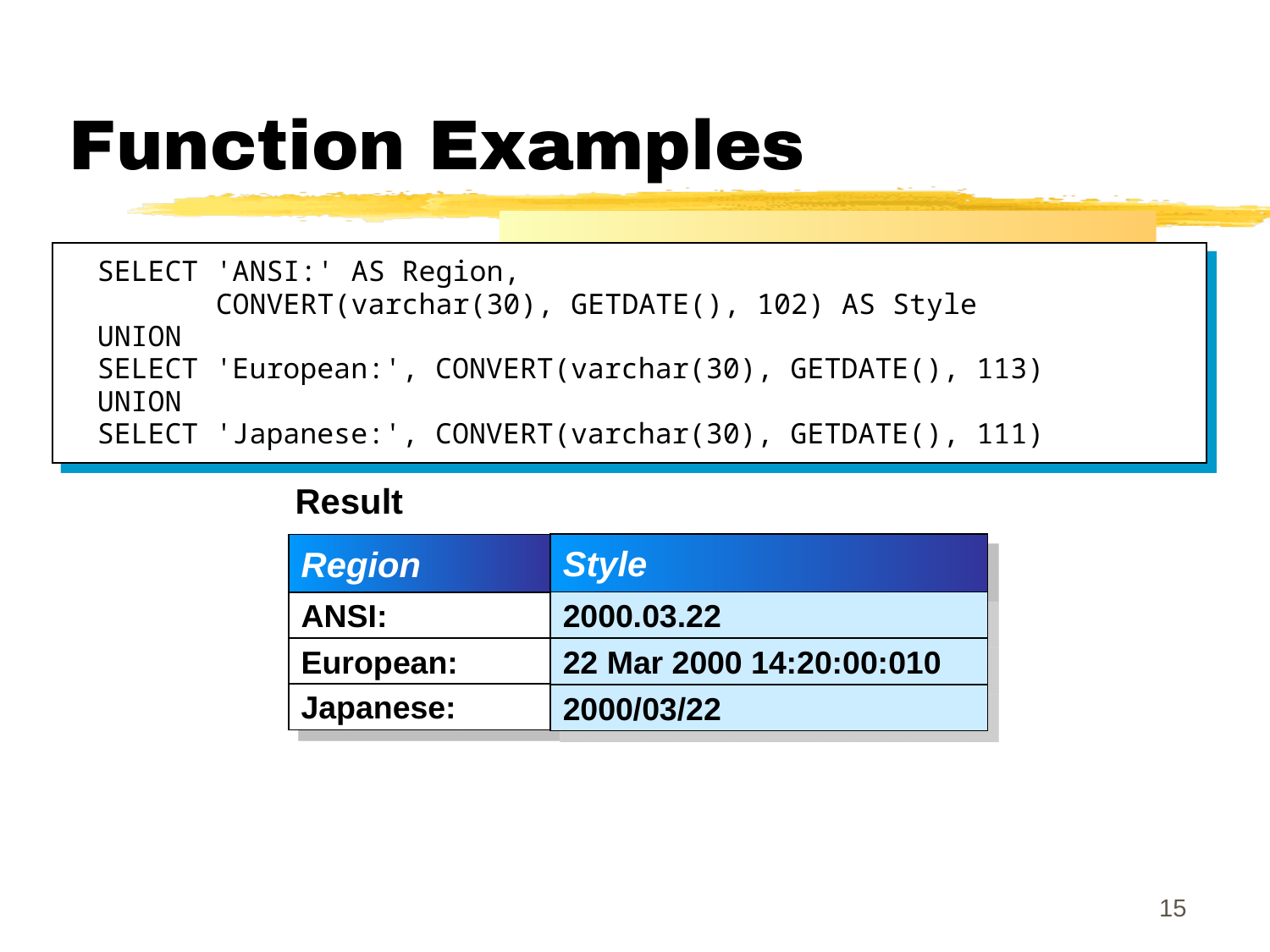

# Function Examples

SELECT 'ANSI:' AS Region,
       CONVERT(varchar(30), GETDATE(), 102) AS Style
UNION
SELECT 'European:', CONVERT(varchar(30), GETDATE(), 113)
UNION
SELECT 'Japanese:', CONVERT(varchar(30), GETDATE(), 111)
Result
Style
Region
ANSI:
2000.03.22
1
European:
22 Mar 2000 14:20:00:010
1
Japanese:
2000/03/22
15